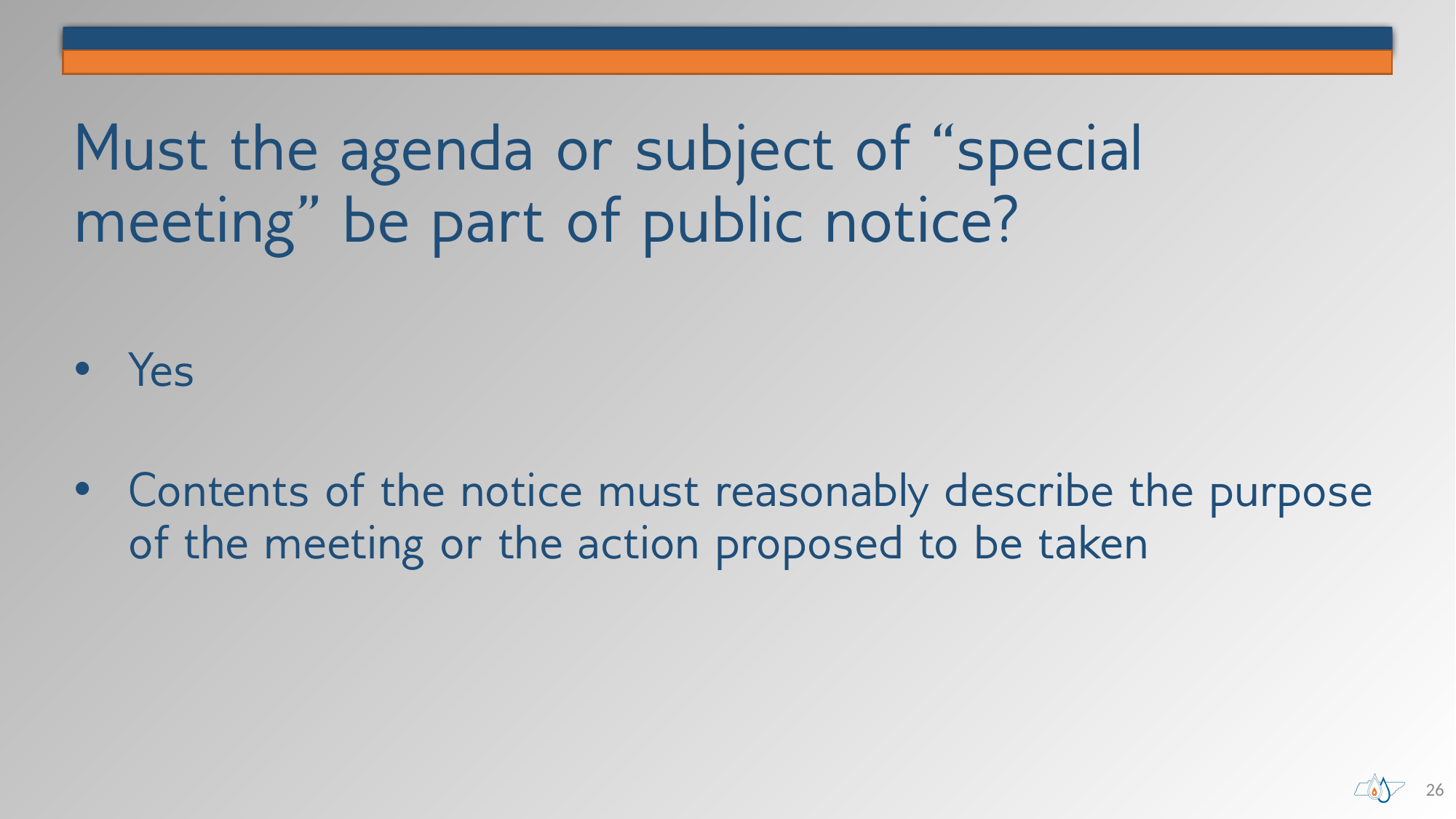

# Must the agenda or subject of “special meeting” be part of public notice?
Yes

Contents of the notice must reasonably describe the purpose of the meeting or the action proposed to be taken

26